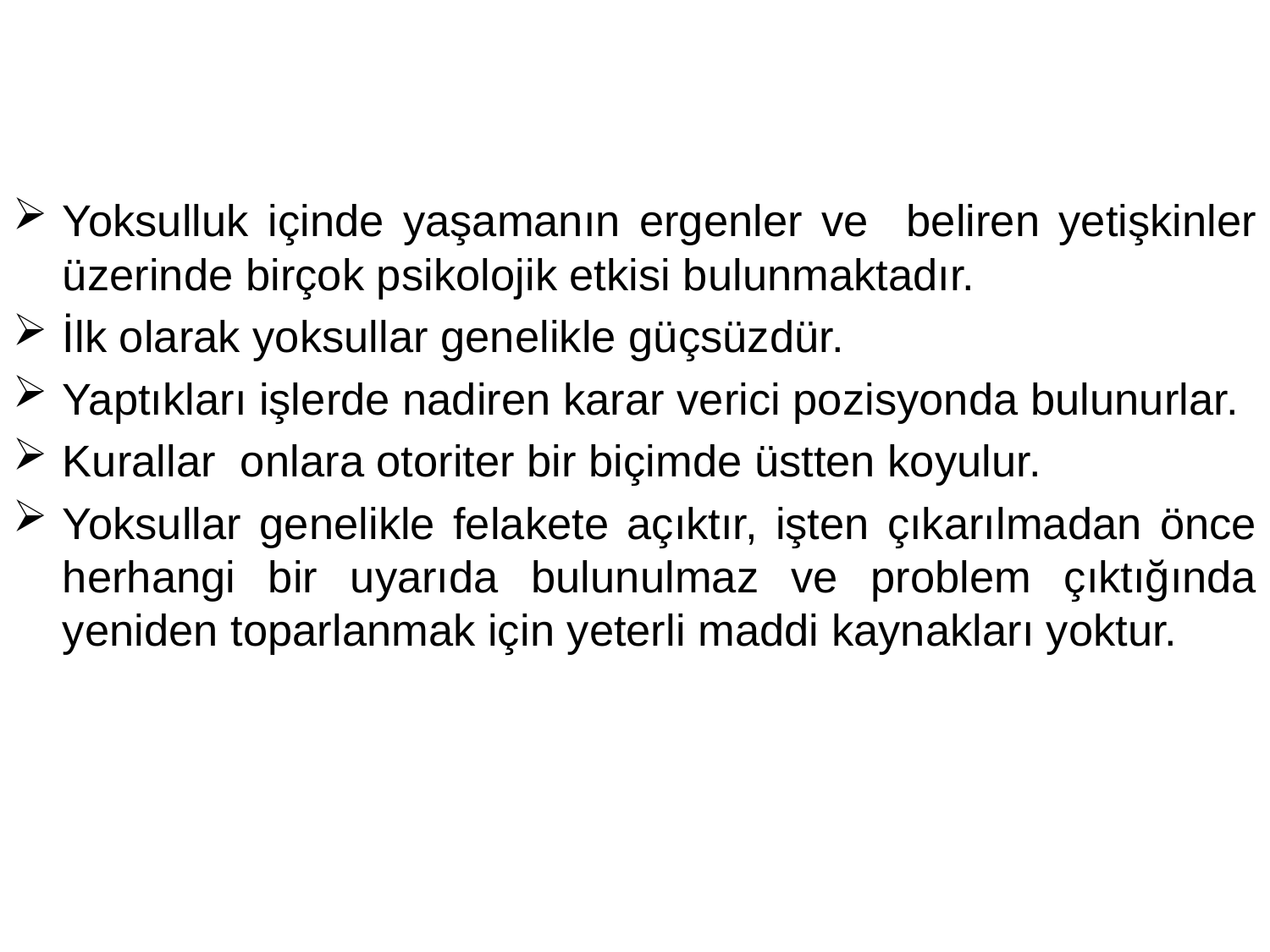

Yoksulluk içinde yaşamanın ergenler ve  beliren yetişkinler üzerinde birçok psikolojik etkisi bulunmaktadır.
İlk olarak yoksullar genelikle güçsüzdür.
Yaptıkları işlerde nadiren karar verici pozisyonda bulunurlar.
Kurallar  onlara otoriter bir biçimde üstten koyulur.
Yoksullar genelikle felakete açıktır, işten çıkarılmadan önce herhangi bir uyarıda bulunulmaz ve problem çıktığında yeniden toparlanmak için yeterli maddi kaynakları yoktur.